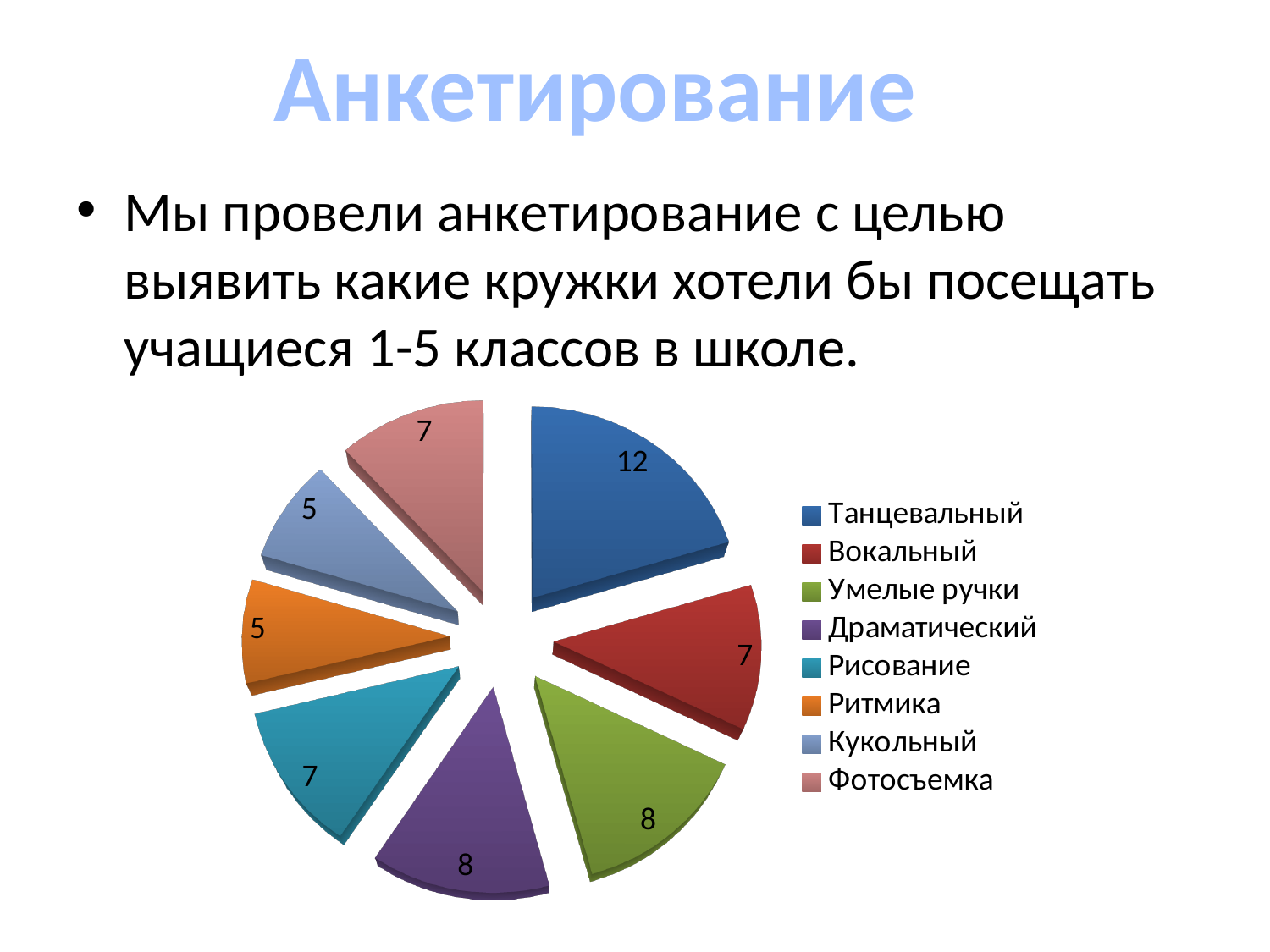

Анкетирование
Мы провели анкетирование с целью выявить какие кружки хотели бы посещать учащиеся 1-5 классов в школе.

[unsupported chart]